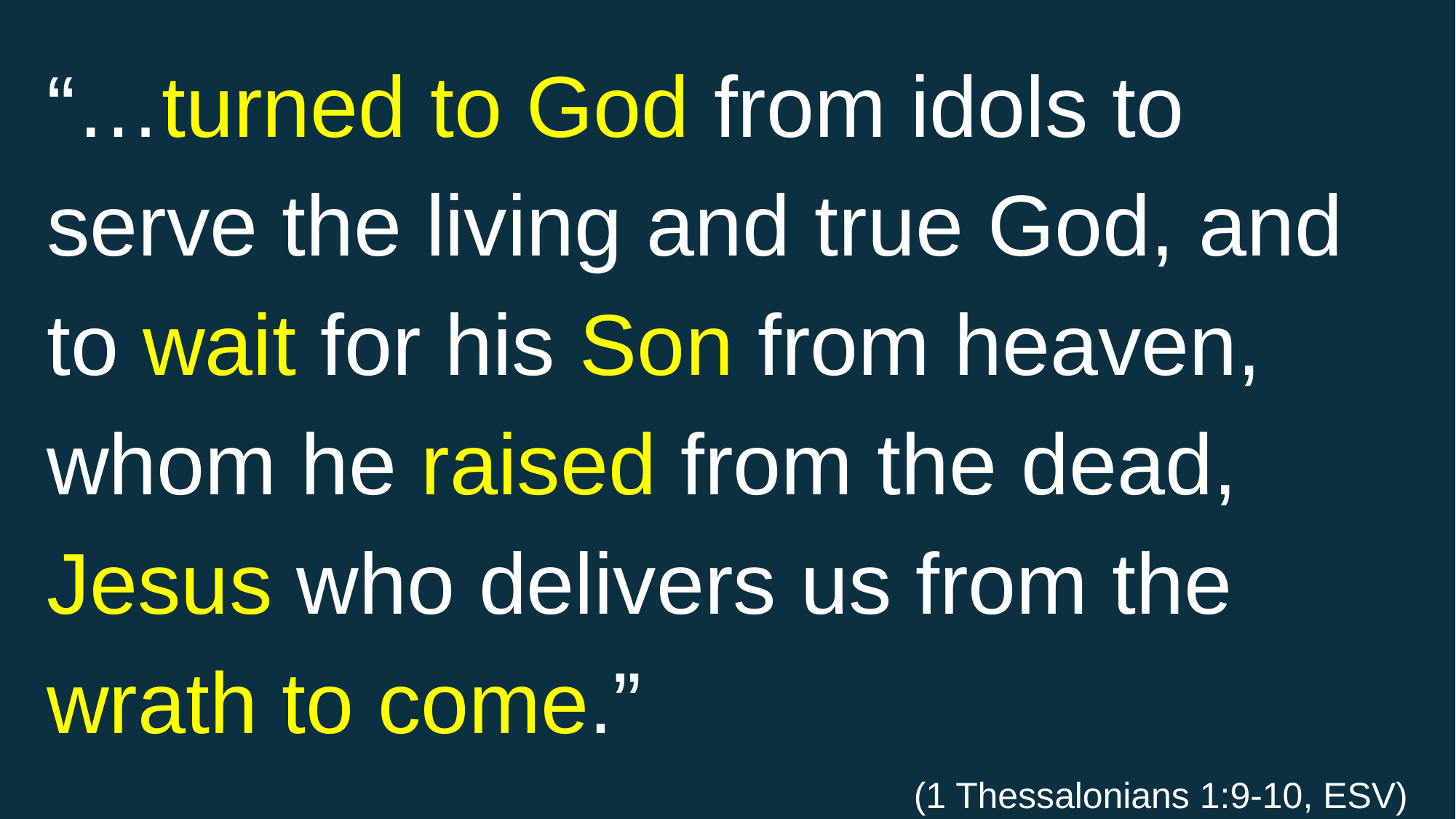

“…turned to God from idols to serve the living and true God, and to wait for his Son from heaven, whom he raised from the dead, Jesus who delivers us from the wrath to come.”
(1 Thessalonians 1:9-10, ESV)